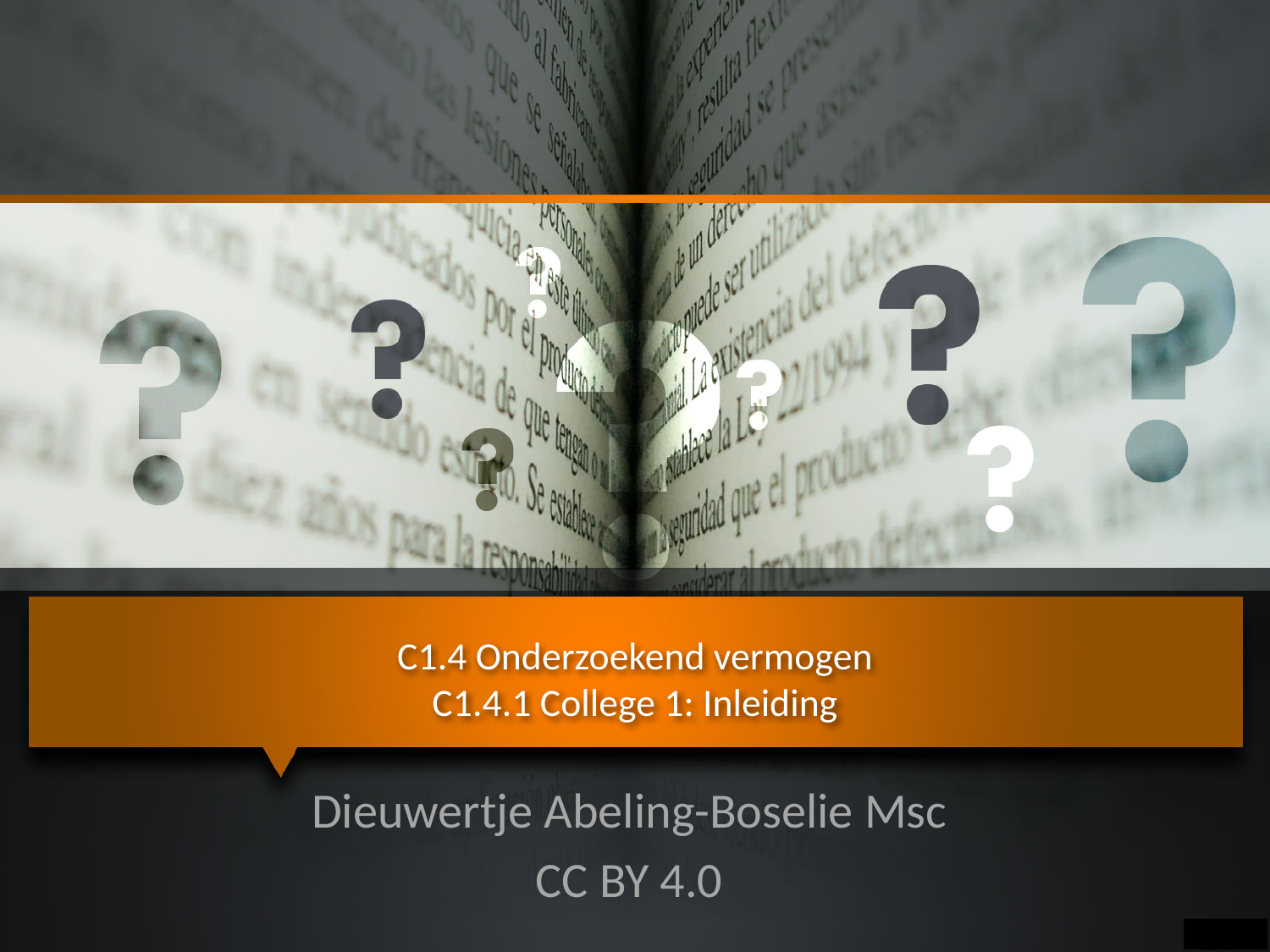

# C1.4 Onderzoekend vermogen C1.4.1 College 1: Inleiding
Dieuwertje Abeling-Boselie Msc
CC BY 4.0